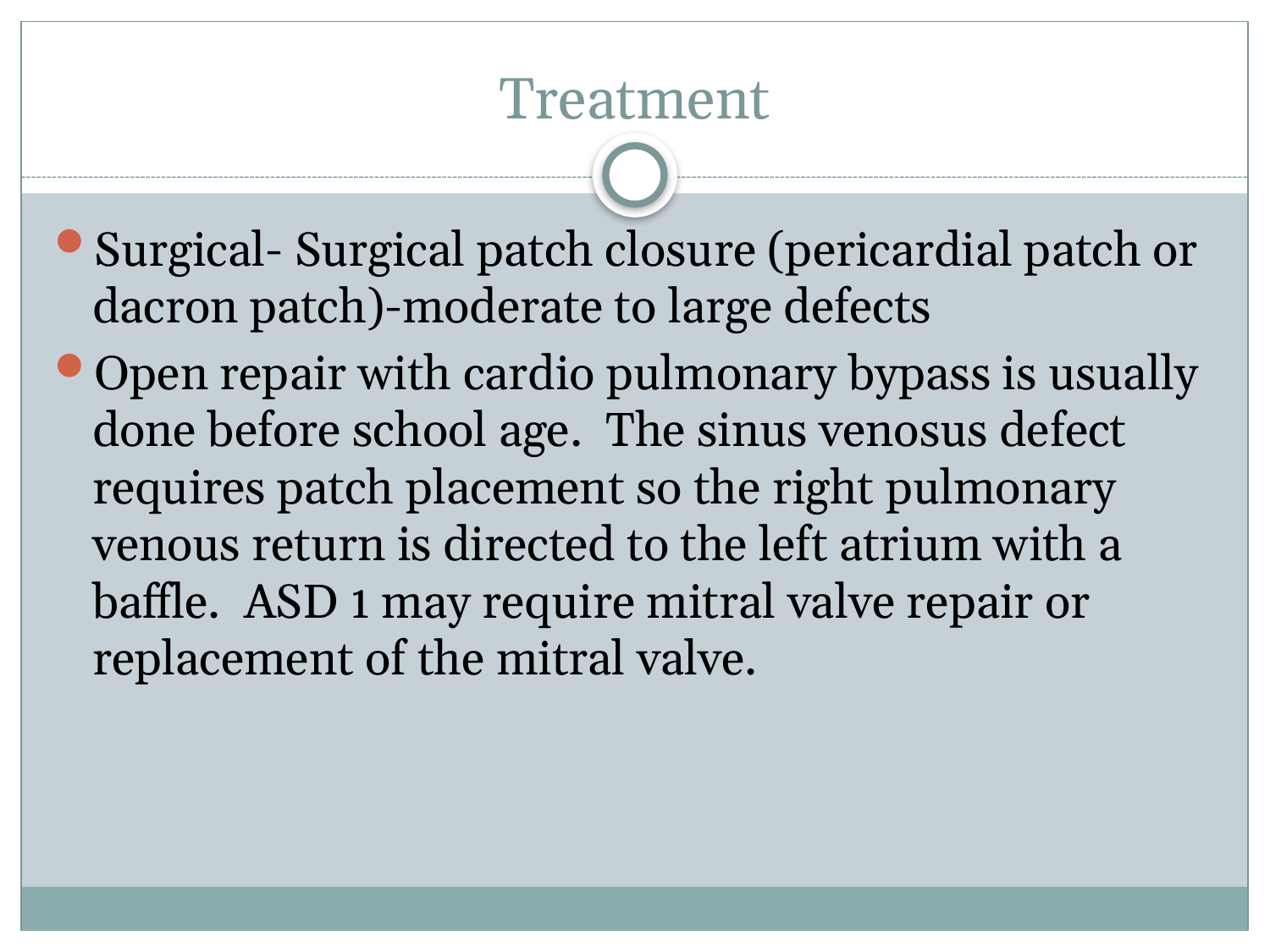

# Treatment
Surgical- Surgical patch closure (pericardial patch or dacron patch)-moderate to large defects
Open repair with cardio pulmonary bypass is usually done before school age.  The sinus venosus defect requires patch placement so the right pulmonary venous return is directed to the left atrium with a baffle.  ASD 1 may require mitral valve repair or replacement of the mitral valve.